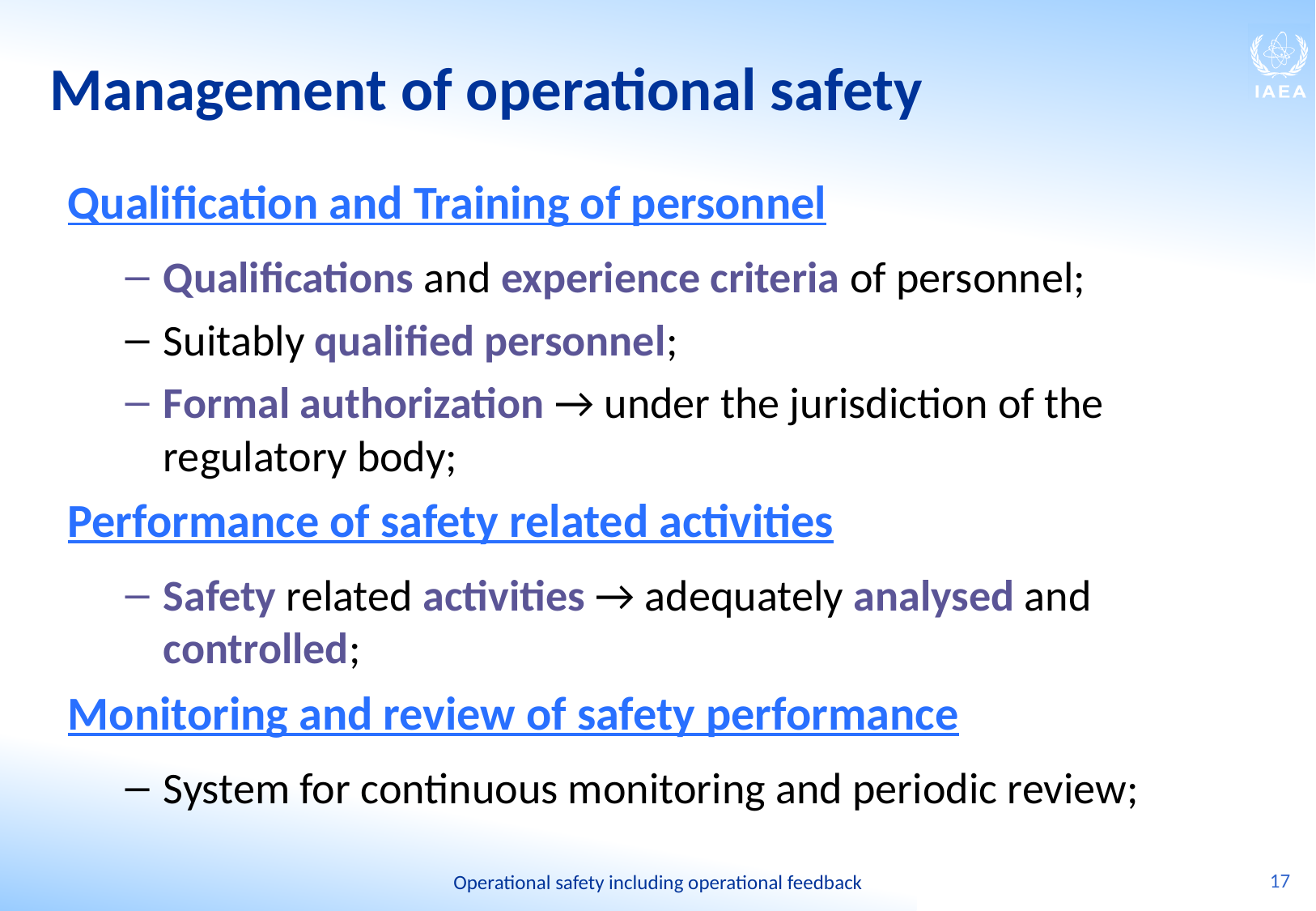

# Management of operational safety
Qualification and Training of personnel
Qualifications and experience criteria of personnel;
Suitably qualified personnel;
Formal authorization → under the jurisdiction of the regulatory body;
Performance of safety related activities
Safety related activities → adequately analysed and controlled;
Monitoring and review of safety performance
System for continuous monitoring and periodic review;

17